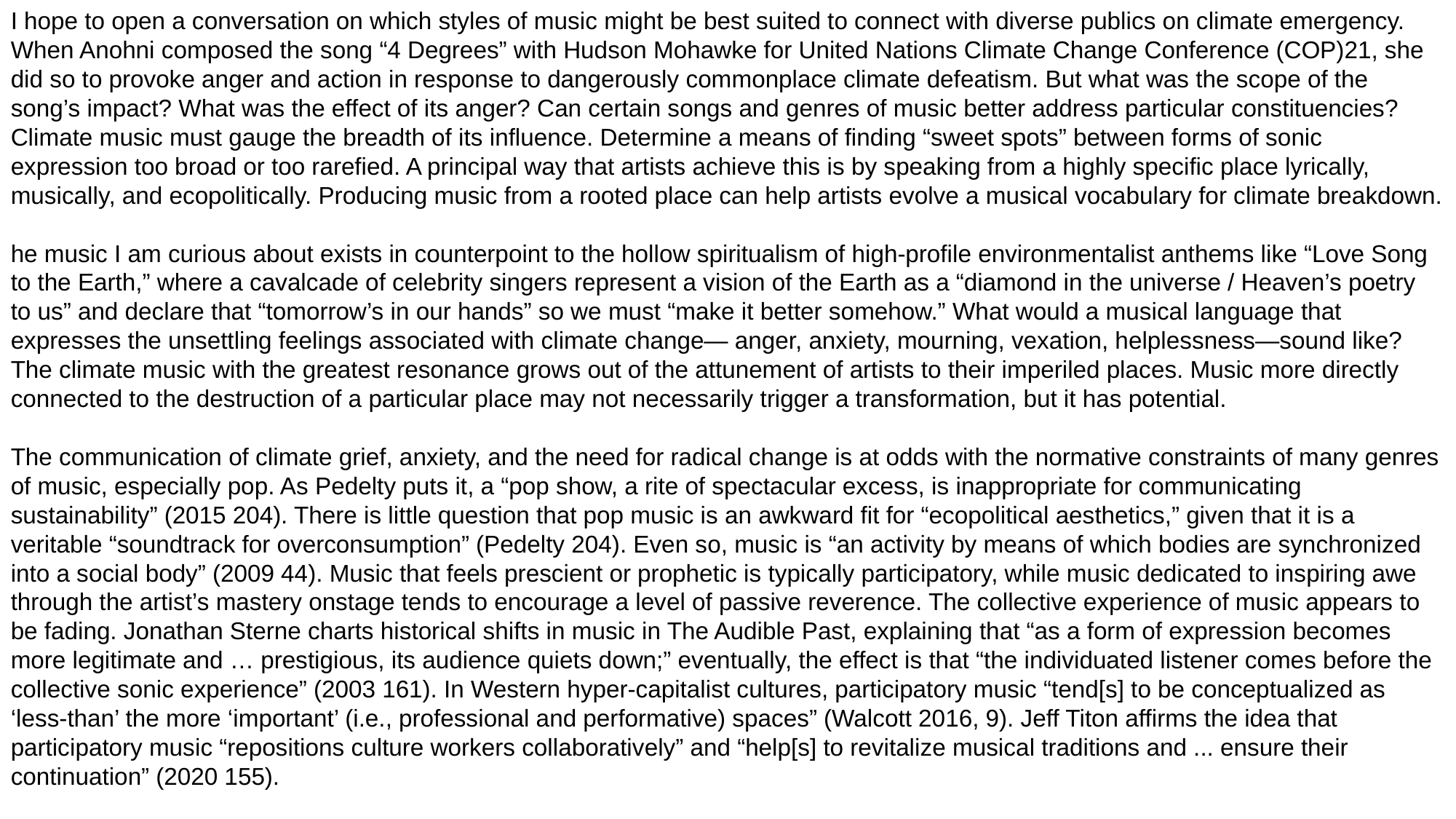

I hope to open a conversation on which styles of music might be best suited to connect with diverse publics on climate emergency. When Anohni composed the song “4 Degrees” with Hudson Mohawke for United Nations Climate Change Conference (COP)21, she did so to provoke anger and action in response to dangerously commonplace climate defeatism. But what was the scope of the song’s impact? What was the effect of its anger? Can certain songs and genres of music better address particular constituencies? Climate music must gauge the breadth of its influence. Determine a means of finding “sweet spots” between forms of sonic expression too broad or too rarefied. A principal way that artists achieve this is by speaking from a highly specific place lyrically, musically, and ecopolitically. Producing music from a rooted place can help artists evolve a musical vocabulary for climate breakdown.

he music I am curious about exists in counterpoint to the hollow spiritualism of high-profile environmentalist anthems like “Love Song to the Earth,” where a cavalcade of celebrity singers represent a vision of the Earth as a “diamond in the universe / Heaven’s poetry to us” and declare that “tomorrow’s in our hands” so we must “make it better somehow.” What would a musical language that expresses the unsettling feelings associated with climate change— anger, anxiety, mourning, vexation, helplessness—sound like? The climate music with the greatest resonance grows out of the attunement of artists to their imperiled places. Music more directly connected to the destruction of a particular place may not necessarily trigger a transformation, but it has potential.

The communication of climate grief, anxiety, and the need for radical change is at odds with the normative constraints of many genres of music, especially pop. As Pedelty puts it, a “pop show, a rite of spectacular excess, is inappropriate for communicating sustainability” (2015 204). There is little question that pop music is an awkward fit for “ecopolitical aesthetics,” given that it is a veritable “soundtrack for overconsumption” (Pedelty 204). Even so, music is “an activity by means of which bodies are synchronized into a social body” (2009 44). Music that feels prescient or prophetic is typically participatory, while music dedicated to inspiring awe through the artist’s mastery onstage tends to encourage a level of passive reverence. The collective experience of music appears to be fading. Jonathan Sterne charts historical shifts in music in The Audible Past, explaining that “as a form of expression becomes more legitimate and … prestigious, its audience quiets down;” eventually, the effect is that “the individuated listener comes before the collective sonic experience” (2003 161). In Western hyper-capitalist cultures, participatory music “tend[s] to be conceptualized as ‘less-than’ the more ‘important’ (i.e., professional and performative) spaces” (Walcott 2016, 9). Jeff Titon affirms the idea that participatory music “repositions culture workers collaboratively” and “help[s] to revitalize musical traditions and ... ensure their continuation” (2020 155).

Scott Stoneman, Songs of Prescience: Canadian Musical Activism in Climate Breakdown, Janus Unbound (2022)